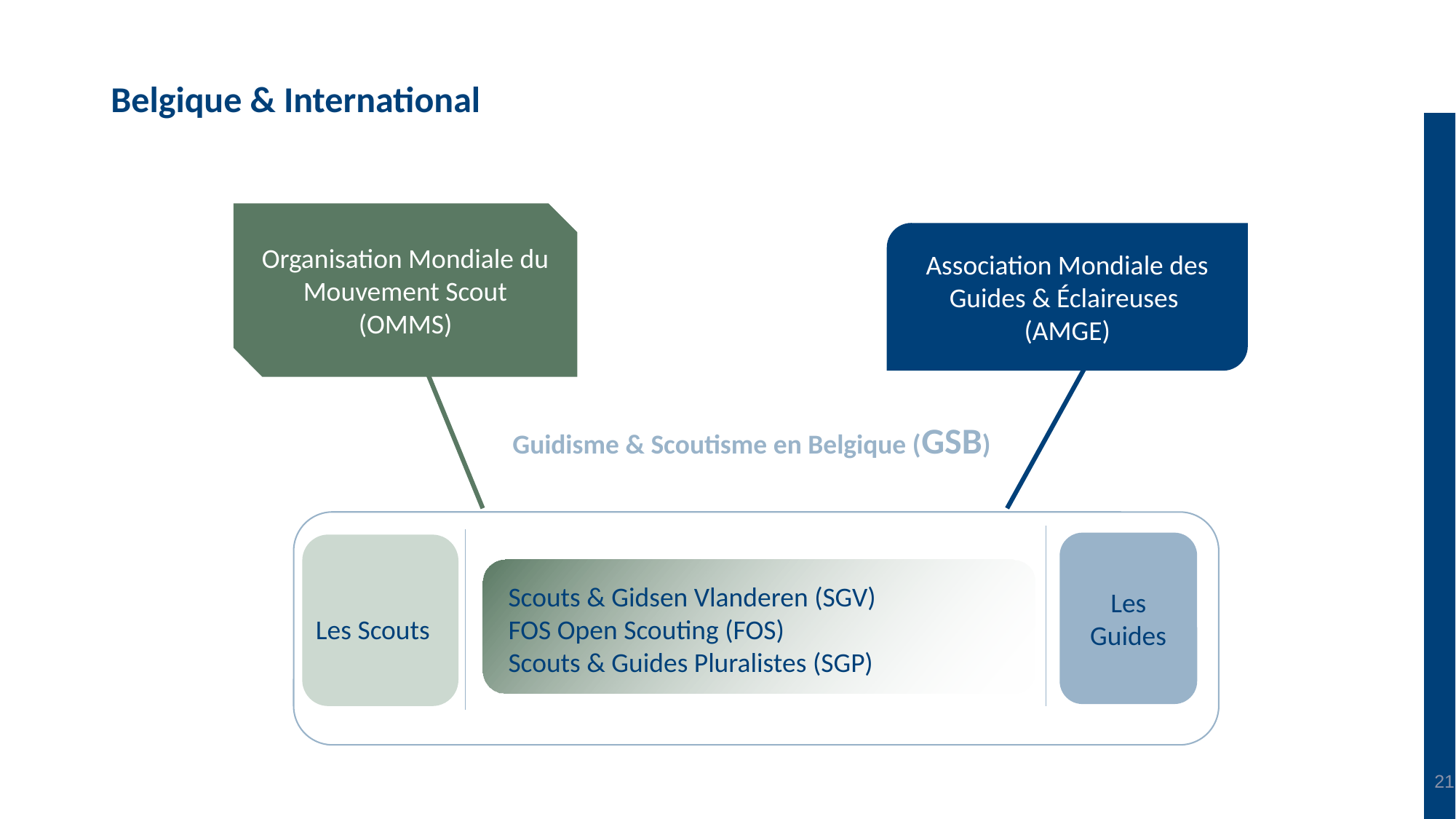

# Belgique & International
Organisation Mondiale du Mouvement Scout
(OMMS)
Association Mondiale des Guides & Éclaireuses
(AMGE)
Guidisme & Scoutisme en Belgique (GSB)
	Scouts & Gidsen Vlanderen (SGV)
Les Scouts	FOS Open Scouting (FOS)
	Scouts & Guides Pluralistes (SGP)
Les Guides

21